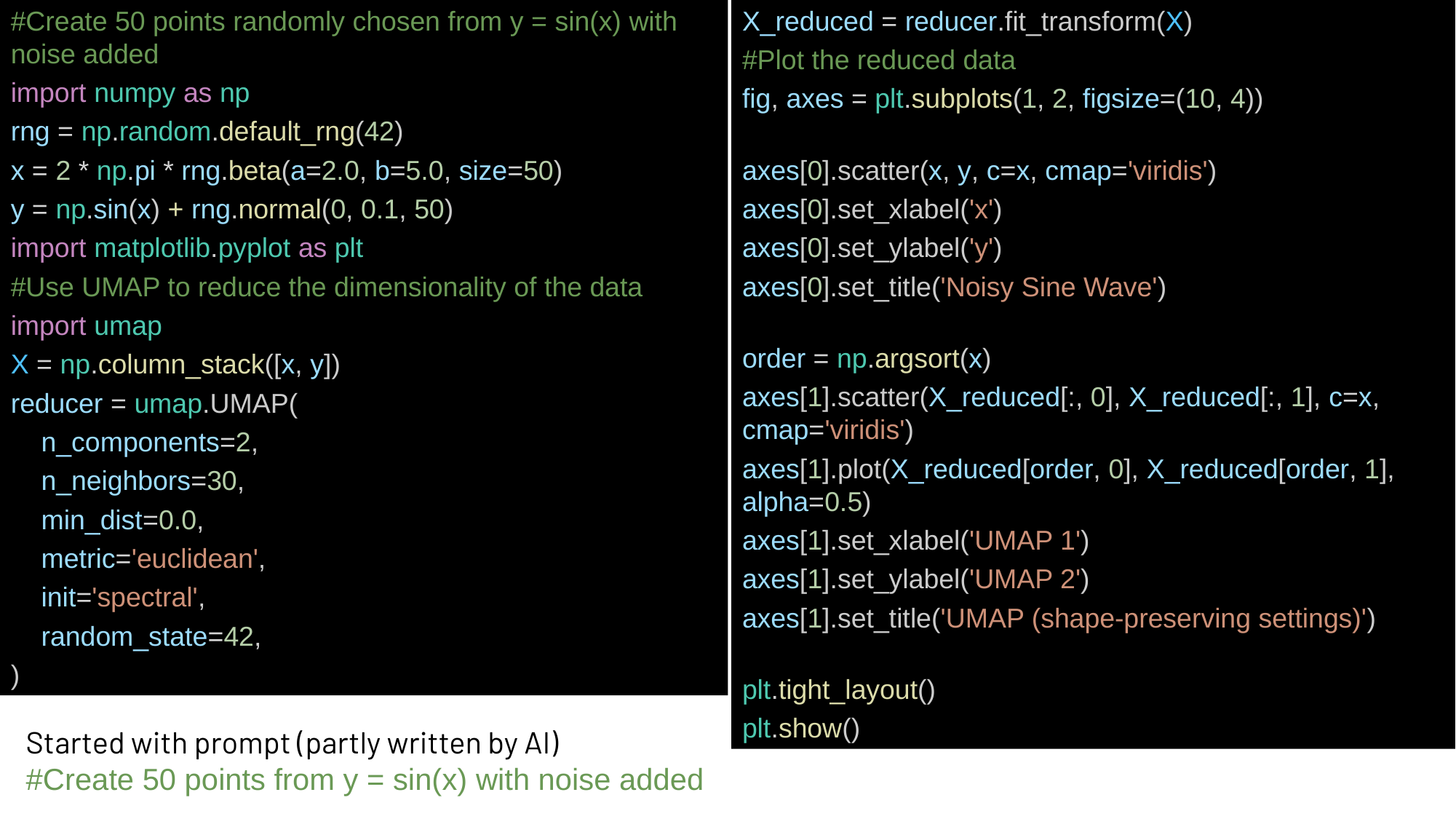

#Create 50 points randomly chosen from y = sin(x) with noise added
import numpy as np
rng = np.random.default_rng(42)
x = 2 * np.pi * rng.beta(a=2.0, b=5.0, size=50)
y = np.sin(x) + rng.normal(0, 0.1, 50)
import matplotlib.pyplot as plt
#Use UMAP to reduce the dimensionality of the data
import umap
X = np.column_stack([x, y])
reducer = umap.UMAP(
    n_components=2,
    n_neighbors=30,
    min_dist=0.0,
    metric='euclidean',
    init='spectral',
    random_state=42,
)
X_reduced = reducer.fit_transform(X)
#Plot the reduced data
fig, axes = plt.subplots(1, 2, figsize=(10, 4))
axes[0].scatter(x, y, c=x, cmap='viridis')
axes[0].set_xlabel('x')
axes[0].set_ylabel('y')
axes[0].set_title('Noisy Sine Wave')
order = np.argsort(x)
axes[1].scatter(X_reduced[:, 0], X_reduced[:, 1], c=x, cmap='viridis')
axes[1].plot(X_reduced[order, 0], X_reduced[order, 1], alpha=0.5)
axes[1].set_xlabel('UMAP 1')
axes[1].set_ylabel('UMAP 2')
axes[1].set_title('UMAP (shape-preserving settings)')
plt.tight_layout()
plt.show()
Started with prompt (partly written by AI)
#Create 50 points from y = sin(x) with noise added